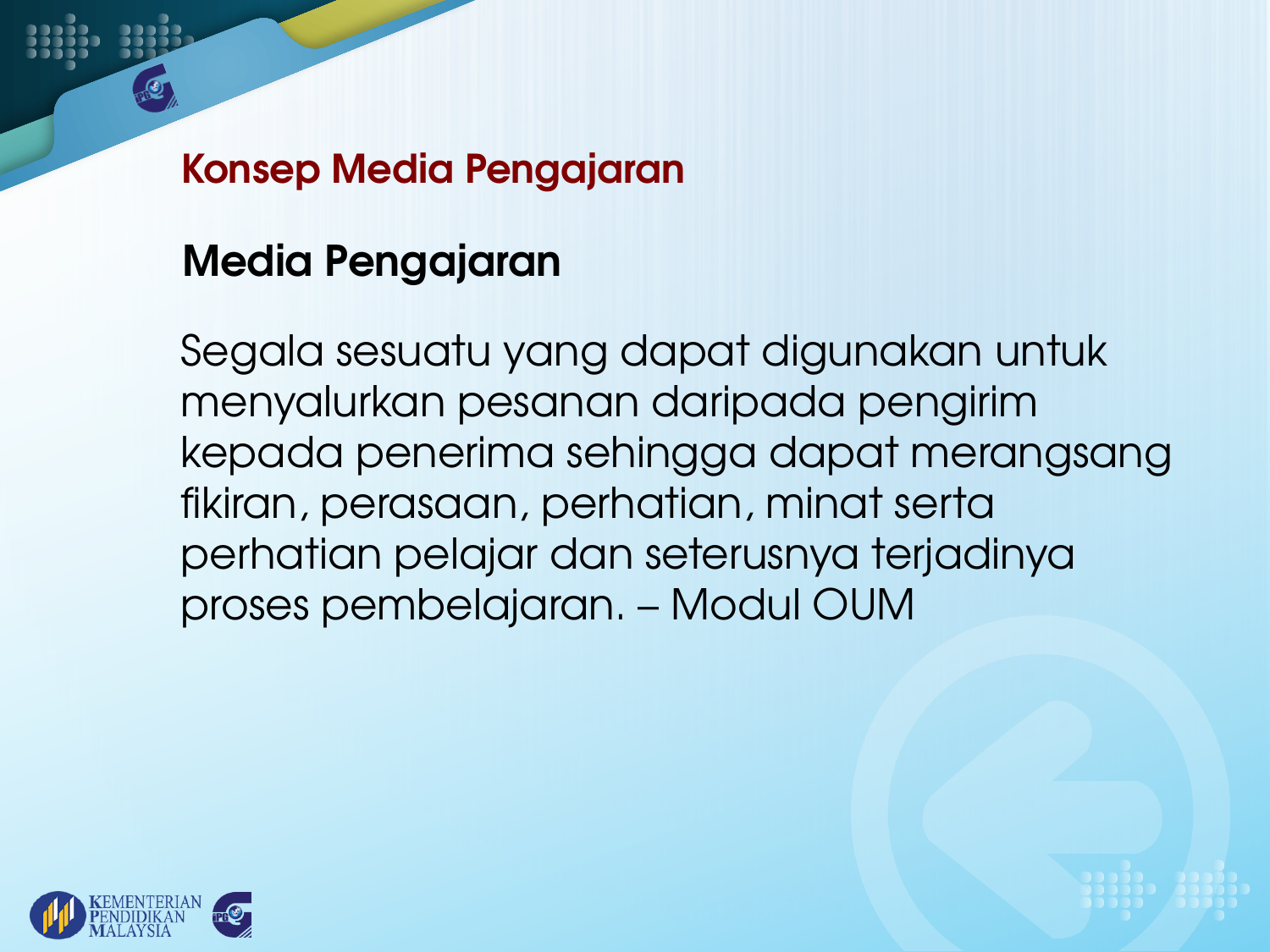

# Konsep Media Pengajaran
Media Pengajaran

Segala sesuatu yang dapat digunakan untuk menyalurkan pesanan daripada pengirim kepada penerima sehingga dapat merangsang fikiran, perasaan, perhatian, minat serta perhatian pelajar dan seterusnya terjadinya proses pembelajaran. – Modul OUM